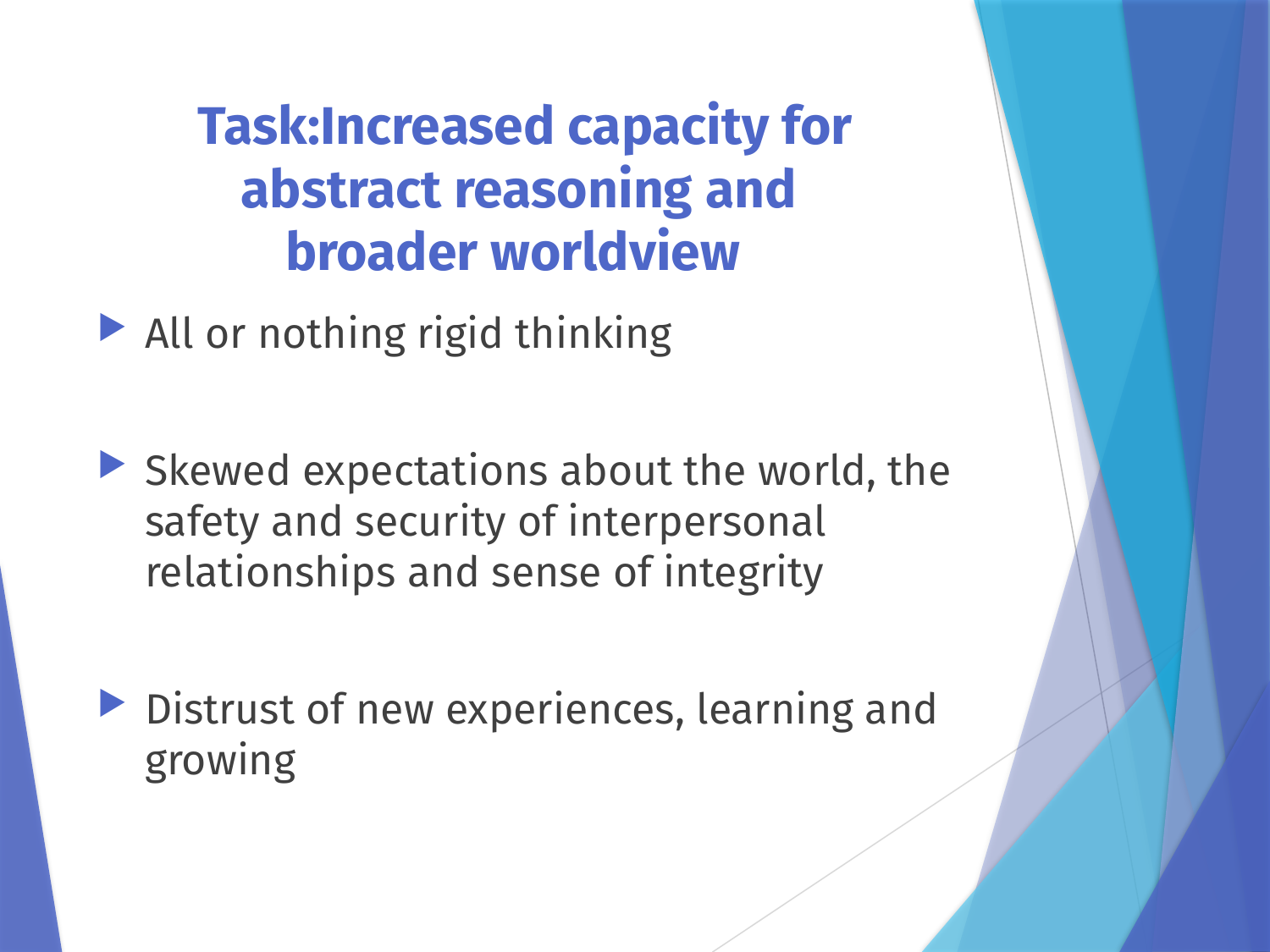

# Task:Increased capacity for abstract reasoning and broader worldview
All or nothing rigid thinking

Skewed expectations about the world, the safety and security of interpersonal relationships and sense of integrity

Distrust of new experiences, learning and growing